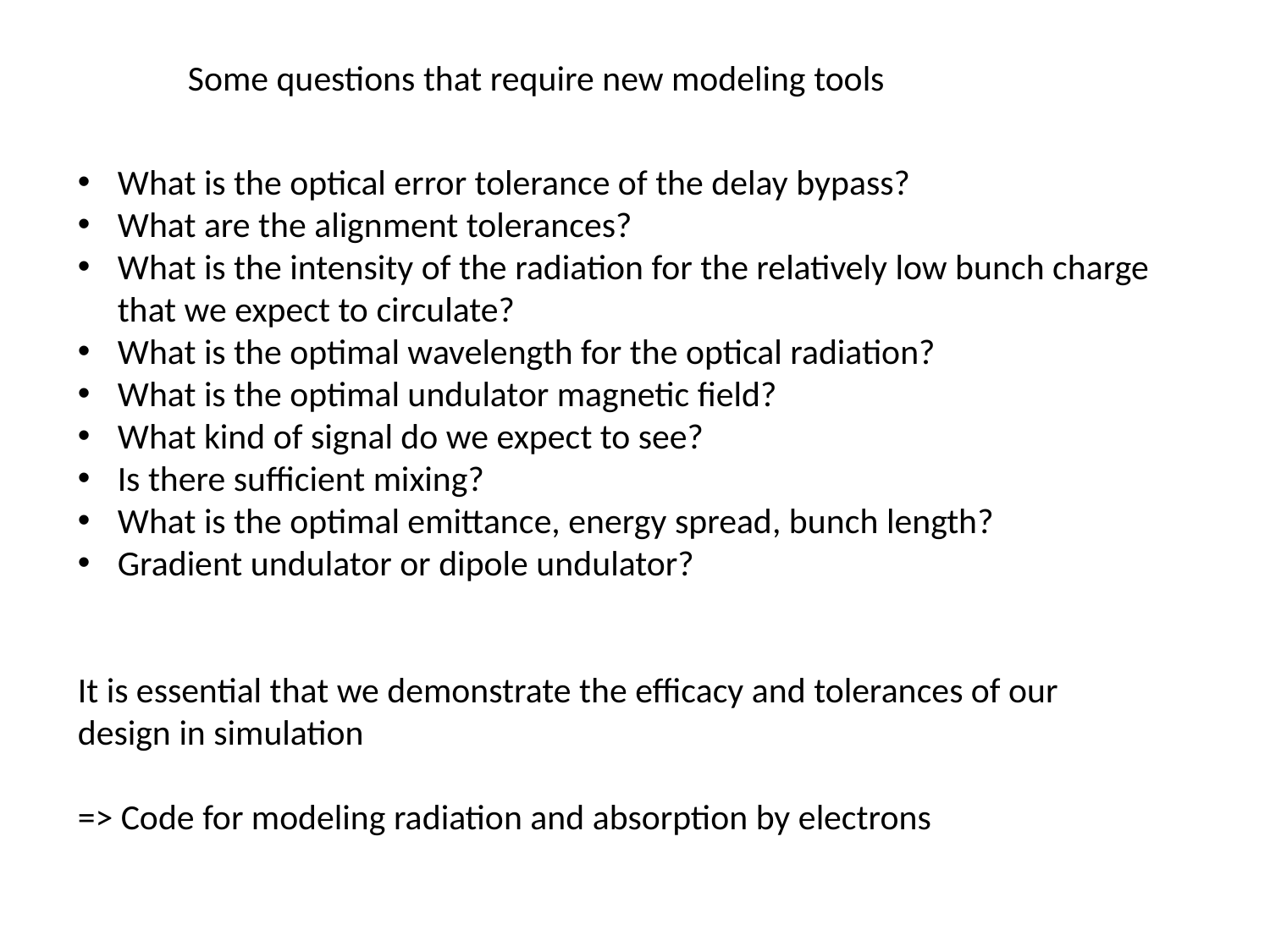

Some questions that require new modeling tools
What is the optical error tolerance of the delay bypass?
What are the alignment tolerances?
What is the intensity of the radiation for the relatively low bunch charge that we expect to circulate?
What is the optimal wavelength for the optical radiation?
What is the optimal undulator magnetic field?
What kind of signal do we expect to see?
Is there sufficient mixing?
What is the optimal emittance, energy spread, bunch length?
Gradient undulator or dipole undulator?

It is essential that we demonstrate the efficacy and tolerances of our design in simulation

=> Code for modeling radiation and absorption by electrons